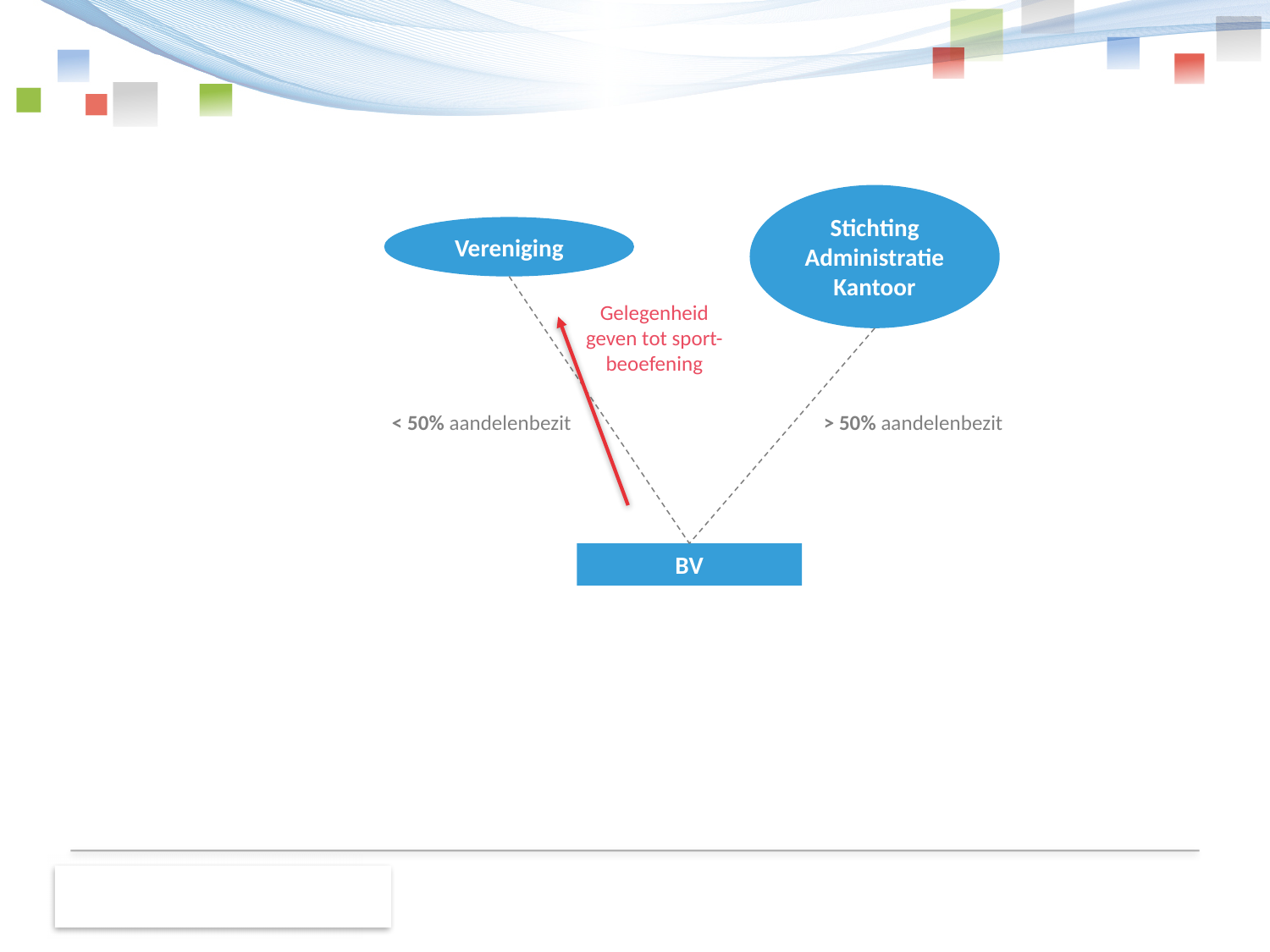

Vereniging
Stichting Administratie Kantoor
Gelegenheid geven tot sport-beoefening
< 50% aandelenbezit
> 50% aandelenbezit
BV